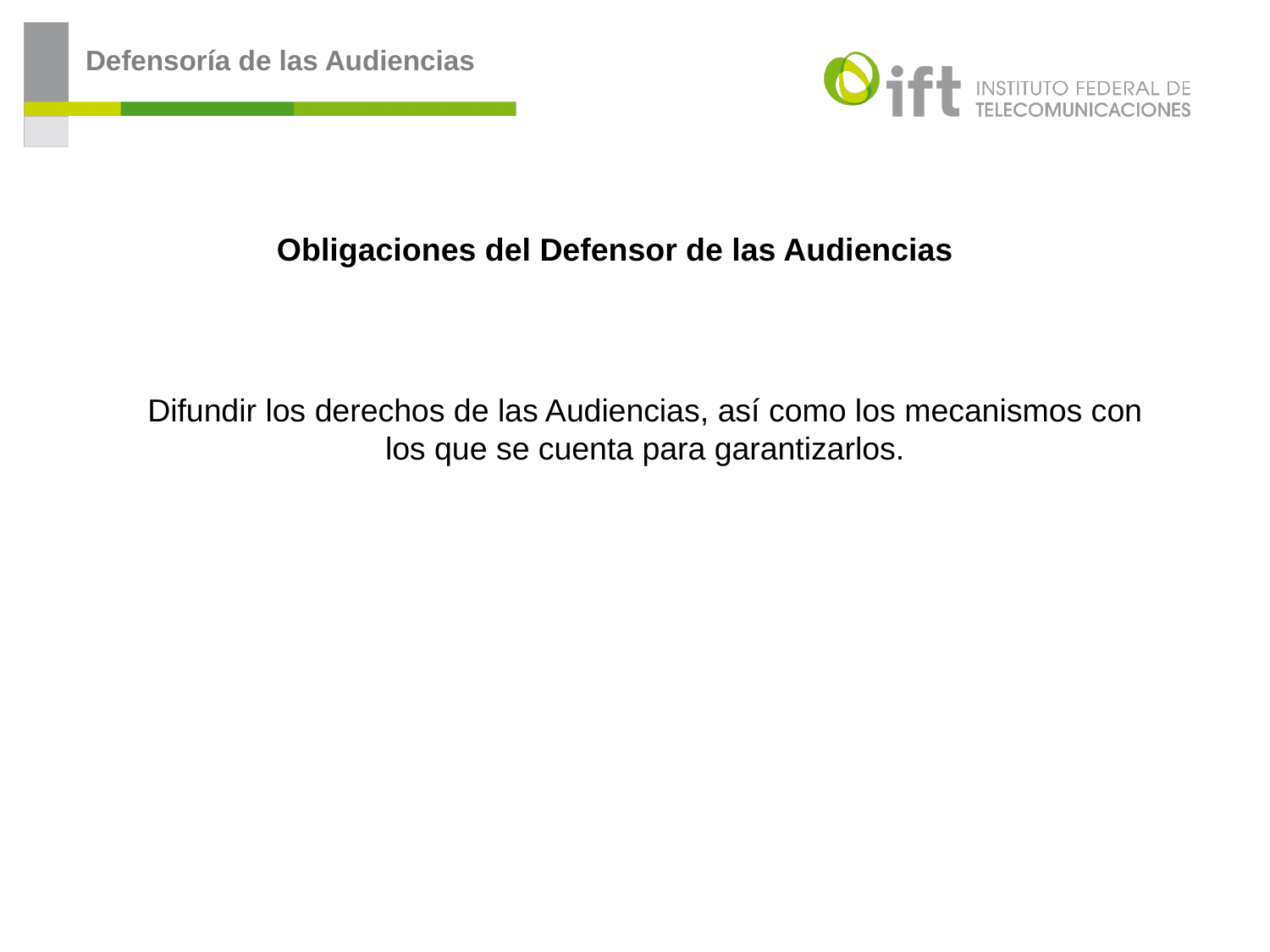

Defensoría de las Audiencias

Obligaciones del Defensor de las Audiencias
Difundir los derechos de las Audiencias, así como los mecanismos con los que se cuenta para garantizarlos.